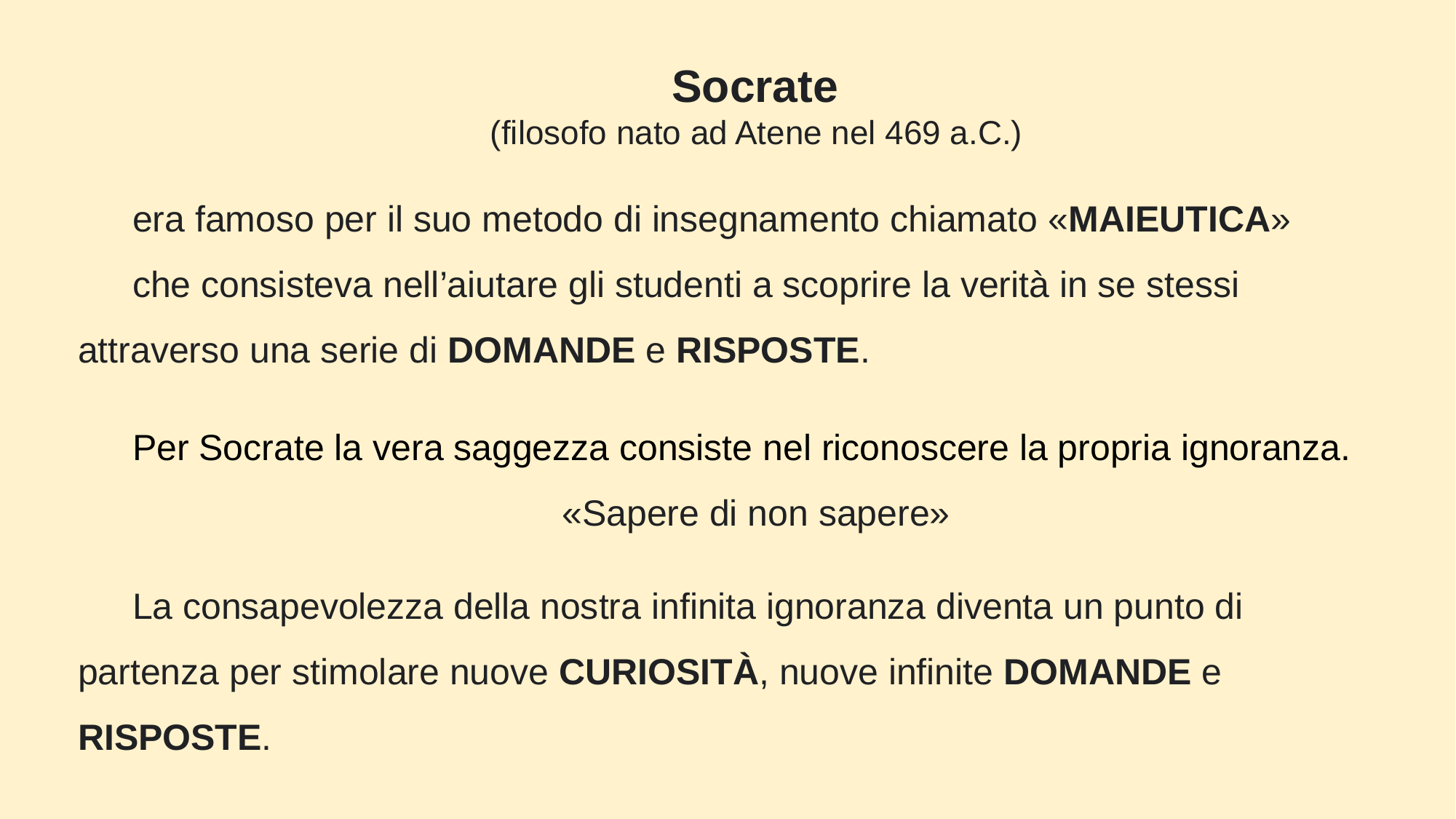

Socrate
(filosofo nato ad Atene nel 469 a.C.)

era famoso per il suo metodo di insegnamento chiamato «MAIEUTICA»
che consisteva nell’aiutare gli studenti a scoprire la verità in se stessi attraverso una serie di DOMANDE e RISPOSTE.

Per Socrate la vera saggezza consiste nel riconoscere la propria ignoranza.
«Sapere di non sapere»

La consapevolezza della nostra infinita ignoranza diventa un punto di partenza per stimolare nuove CURIOSITÀ, nuove infinite DOMANDE e RISPOSTE.